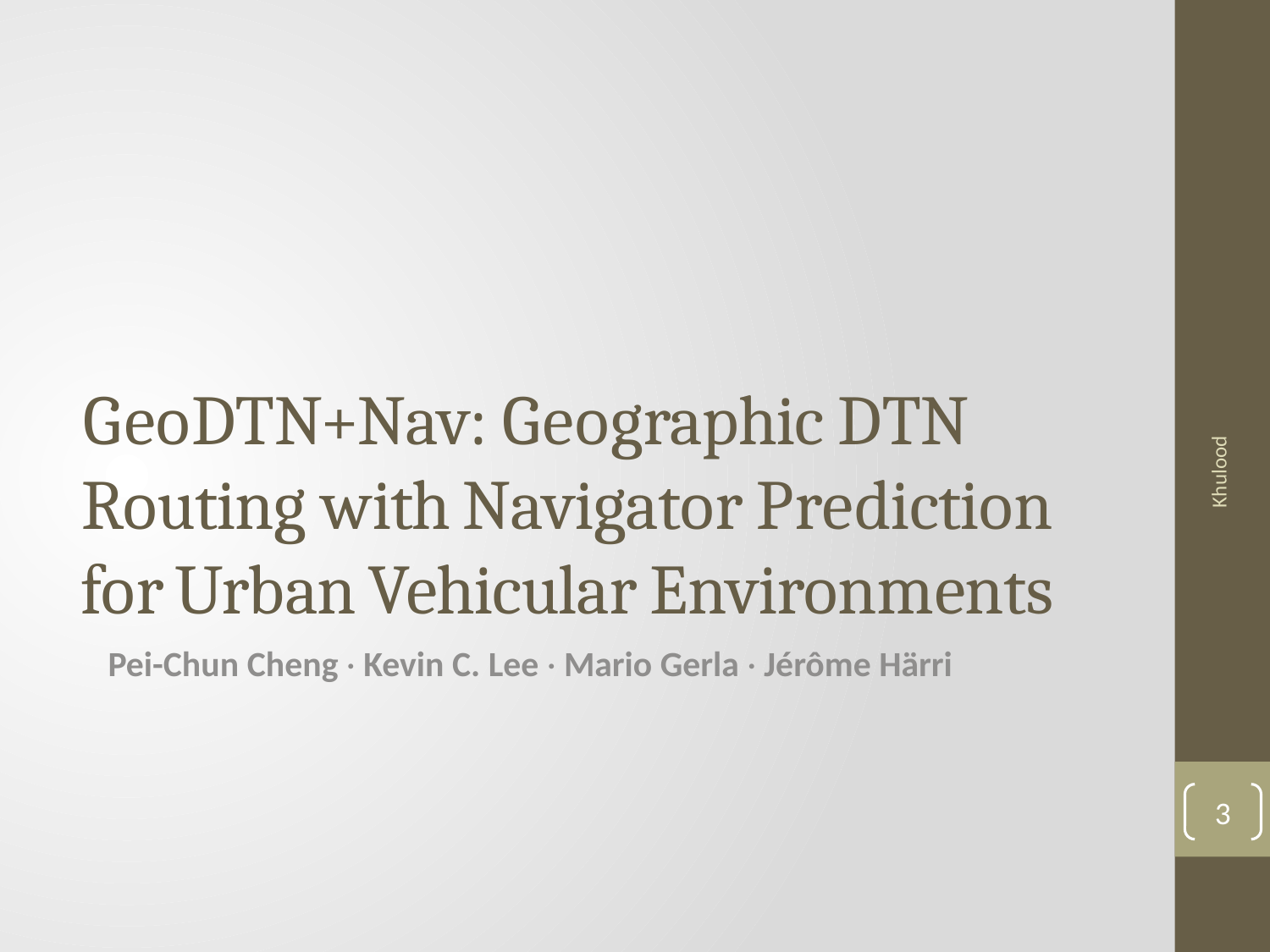

# GeoDTN+Nav: Geographic DTN Routing with Navigator Prediction for Urban Vehicular Environments
Khulood
Pei-Chun Cheng · Kevin C. Lee · Mario Gerla · Jérôme Härri

3